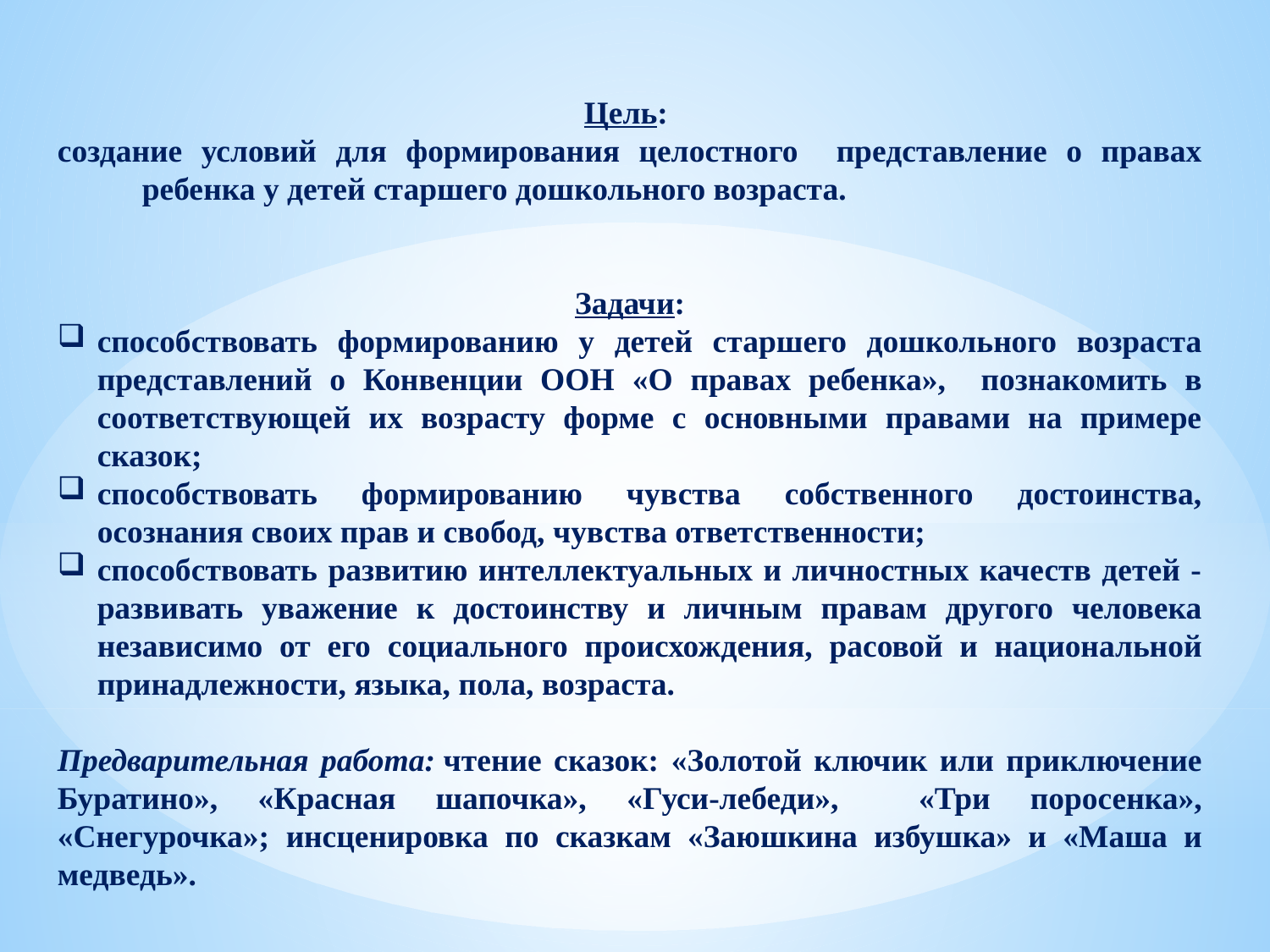

Цель:
создание условий для формирования целостного  представление о правах ребенка у детей старшего дошкольного возраста.

Задачи:
способствовать формированию у детей старшего дошкольного возраста представлений о Конвенции ООН «О правах ребенка»,  познакомить в соответствующей их возрасту форме с основными правами на примере сказок;
способствовать формированию чувства собственного достоинства, осознания своих прав и свобод, чувства ответственности;
способствовать развитию интеллектуальных и личностных качеств детей - развивать уважение к достоинству и личным правам другого человека независимо от его социального происхождения, расовой и национальной принадлежности, языка, пола, возраста.

Предварительная работа: чтение сказок: «Золотой ключик или приключение Буратино», «Красная шапочка», «Гуси-лебеди»,  «Три поросенка», «Снегурочка»; инсценировка по сказкам «Заюшкина избушка» и «Маша и медведь».